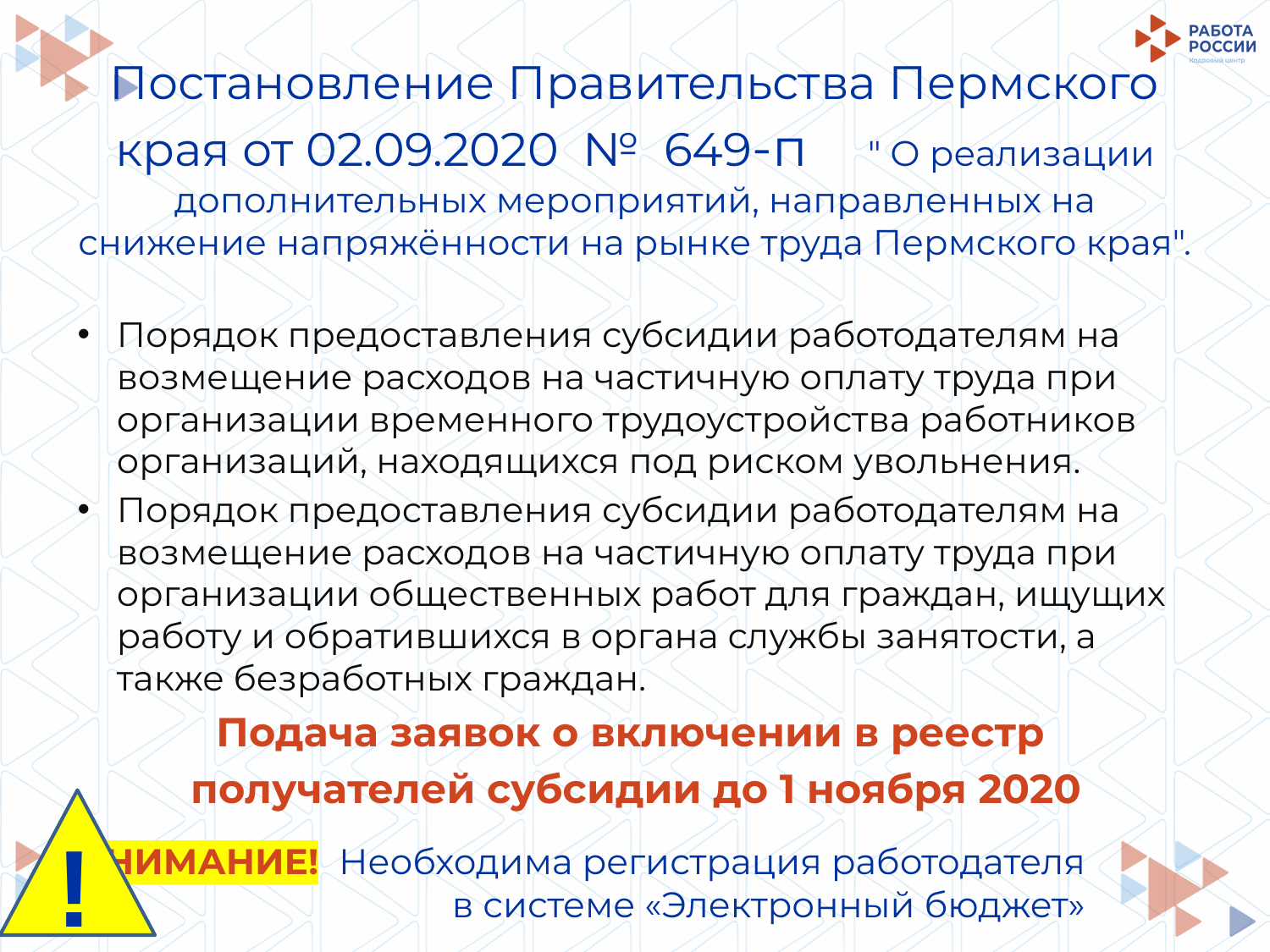

# Постановление Правительства Пермского края от 02.09.2020  №  649-п    " О реализации дополнительных мероприятий, направленных на снижение напряжённости на рынке труда Пермского края".
Порядок предоставления субсидии работодателям на возмещение расходов на частичную оплату труда при организации временного трудоустройства работников организаций, находящихся под риском увольнения.
Порядок предоставления субсидии работодателям на возмещение расходов на частичную оплату труда при организации общественных работ для граждан, ищущих работу и обратившихся в органа службы занятости, а также безработных граждан.
Подача заявок о включении в реестр
получателей субсидии до 1 ноября 2020

!
ВНИМАНИЕ!  Необходима регистрация работодателя
в системе «Электронный бюджет»